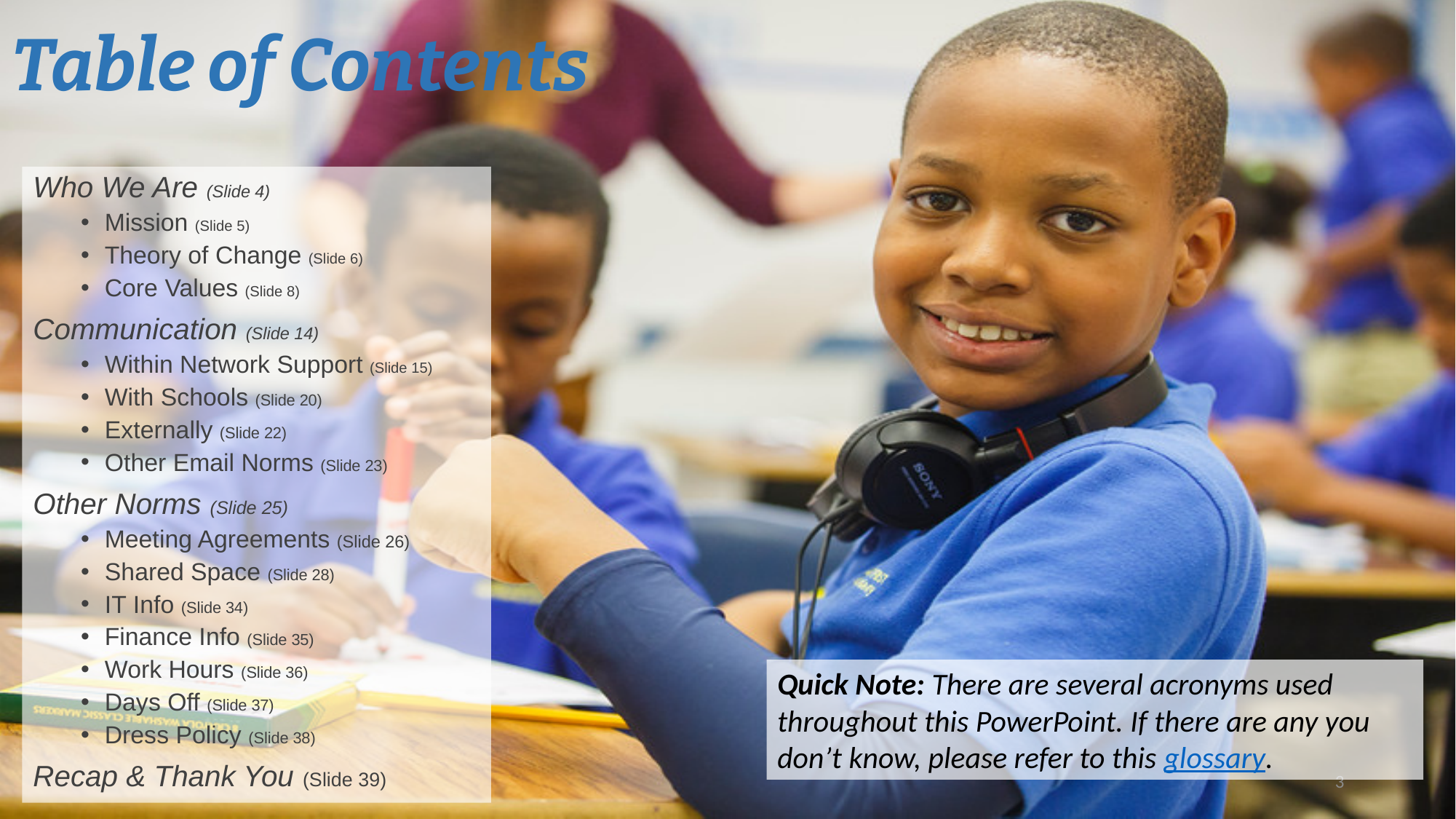

# Table of Contents
Who We Are (Slide 4)
Mission (Slide 5)
Theory of Change (Slide 6)
Core Values (Slide 8)
Communication (Slide 14)
Within Network Support (Slide 15)
With Schools (Slide 20)
Externally (Slide 22)
Other Email Norms (Slide 23)
Other Norms (Slide 25)
Meeting Agreements (Slide 26)
Shared Space (Slide 28)
IT Info (Slide 34)
Finance Info (Slide 35)
Work Hours (Slide 36)
Days Off (Slide 37)
Dress Policy (Slide 38)
Recap & Thank You (Slide 39)
Quick Note: There are several acronyms used throughout this PowerPoint. If there are any you don’t know, please refer to this glossary.
3